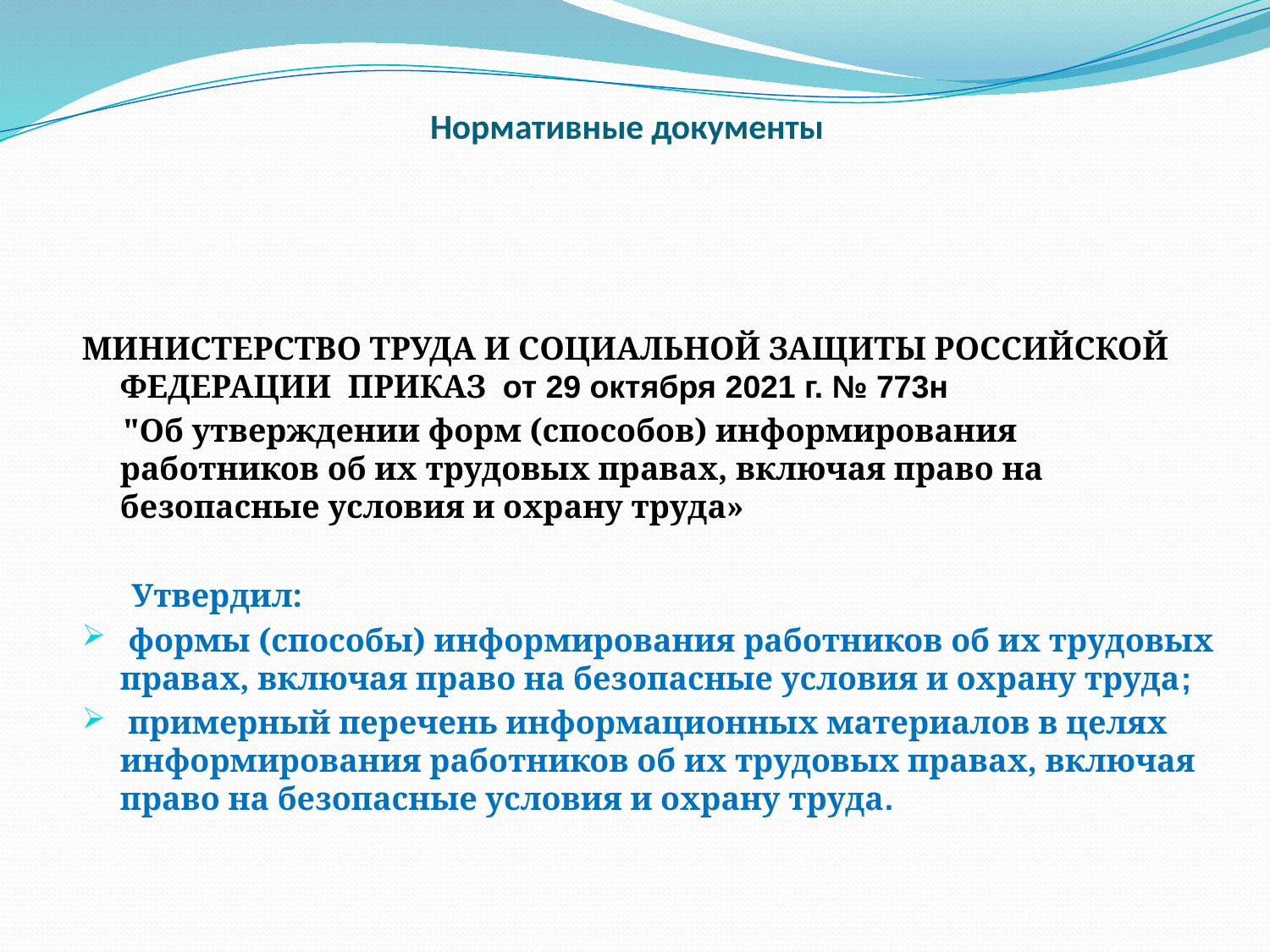

# Нормативные документы

МИНИСТЕРСТВО ТРУДА И СОЦИАЛЬНОЙ ЗАЩИТЫ РОССИЙСКОЙ ФЕДЕРАЦИИ  ПРИКАЗ  от 29 октября 2021 г. № 773н
     "Об утверждении форм (способов) информирования работников об их трудовых правах, включая право на безопасные условия и охрану труда»

      Утвердил:
 формы (способы) информирования работников об их трудовых правах, включая право на безопасные условия и охрану труда;
 примерный перечень информационных материалов в целях информирования работников об их трудовых правах, включая право на безопасные условия и охрану труда.